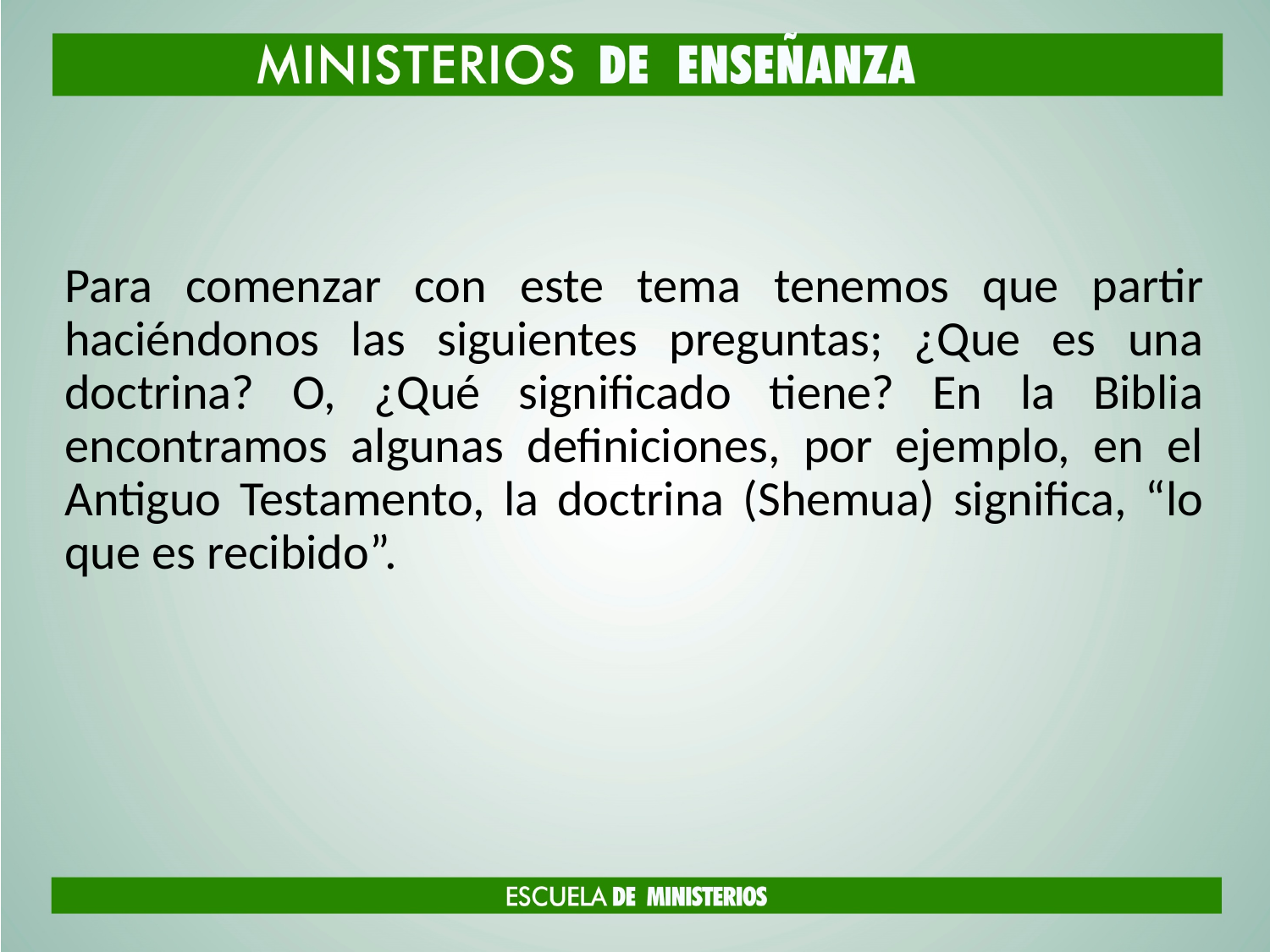

#
Para comenzar con este tema tenemos que partir haciéndonos las siguientes preguntas; ¿Que es una doctrina? O, ¿Qué significado tiene? En la Biblia encontramos algunas definiciones, por ejemplo, en el Antiguo Testamento, la doctrina (Shemua) significa, “lo que es recibido”.